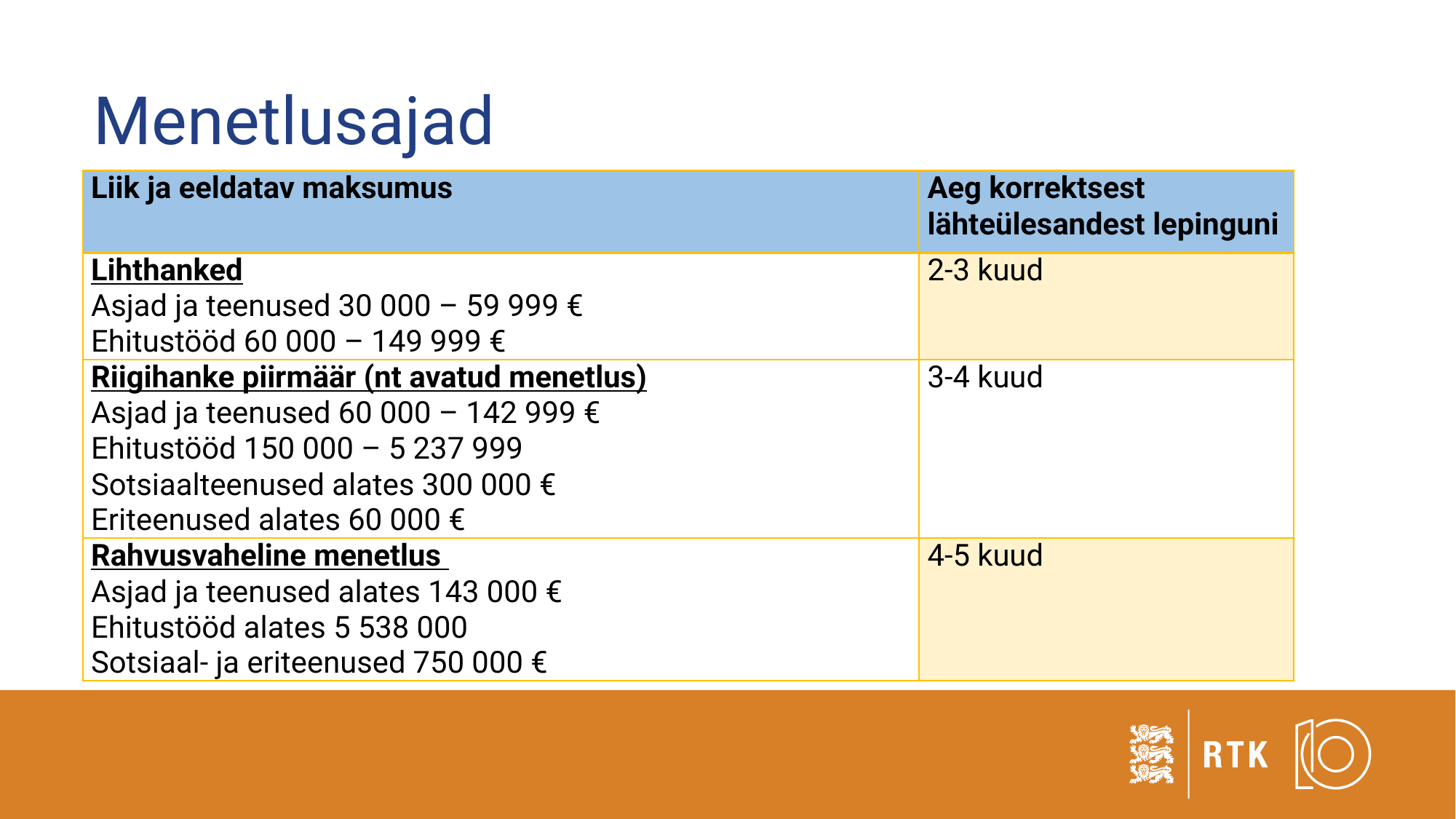

# Menetlusajad
| Liik ja eeldatav maksumus | Aeg korrektsest lähteülesandest lepinguni |
| --- | --- |
| Lihthanked Asjad ja teenused 30 000 – 59 999 € Ehitustööd 60 000 – 149 999 € | 2-3 kuud |
| Riigihanke piirmäär (nt avatud menetlus) Asjad ja teenused 60 000 – 142 999 € Ehitustööd 150 000 – 5 237 999 Sotsiaalteenused alates 300 000 € Eriteenused alates 60 000 € | 3-4 kuud |
| Rahvusvaheline menetlus Asjad ja teenused alates 143 000 € Ehitustööd alates 5 538 000 Sotsiaal- ja eriteenused 750 000 € | 4-5 kuud |